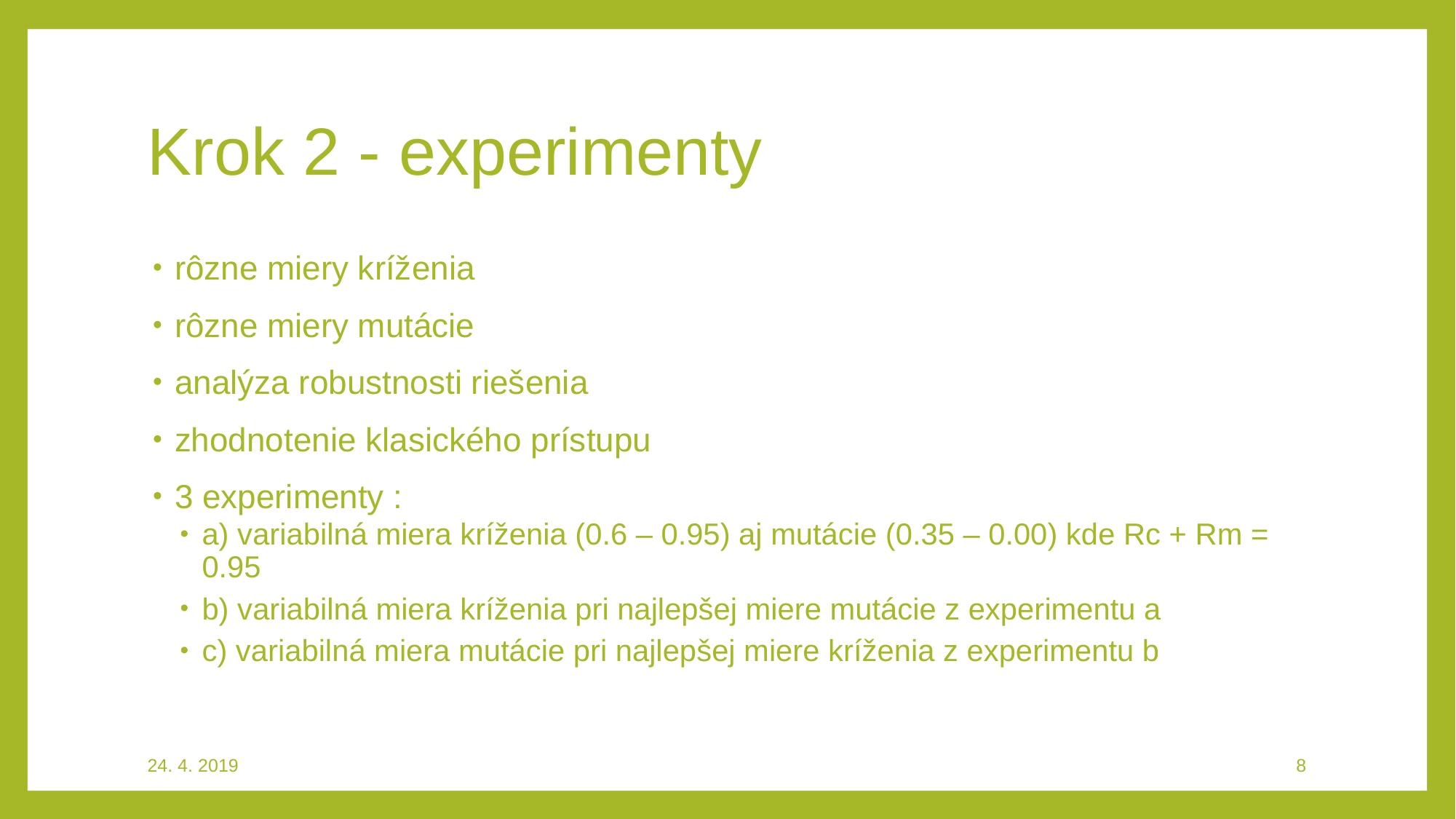

# Krok 2 - experimenty
rôzne miery kríženia
rôzne miery mutácie
analýza robustnosti riešenia
zhodnotenie klasického prístupu
3 experimenty :
a) variabilná miera kríženia (0.6 – 0.95) aj mutácie (0.35 – 0.00) kde Rc + Rm = 0.95
b) variabilná miera kríženia pri najlepšej miere mutácie z experimentu a
c) variabilná miera mutácie pri najlepšej miere kríženia z experimentu b
24. 4. 2019
8